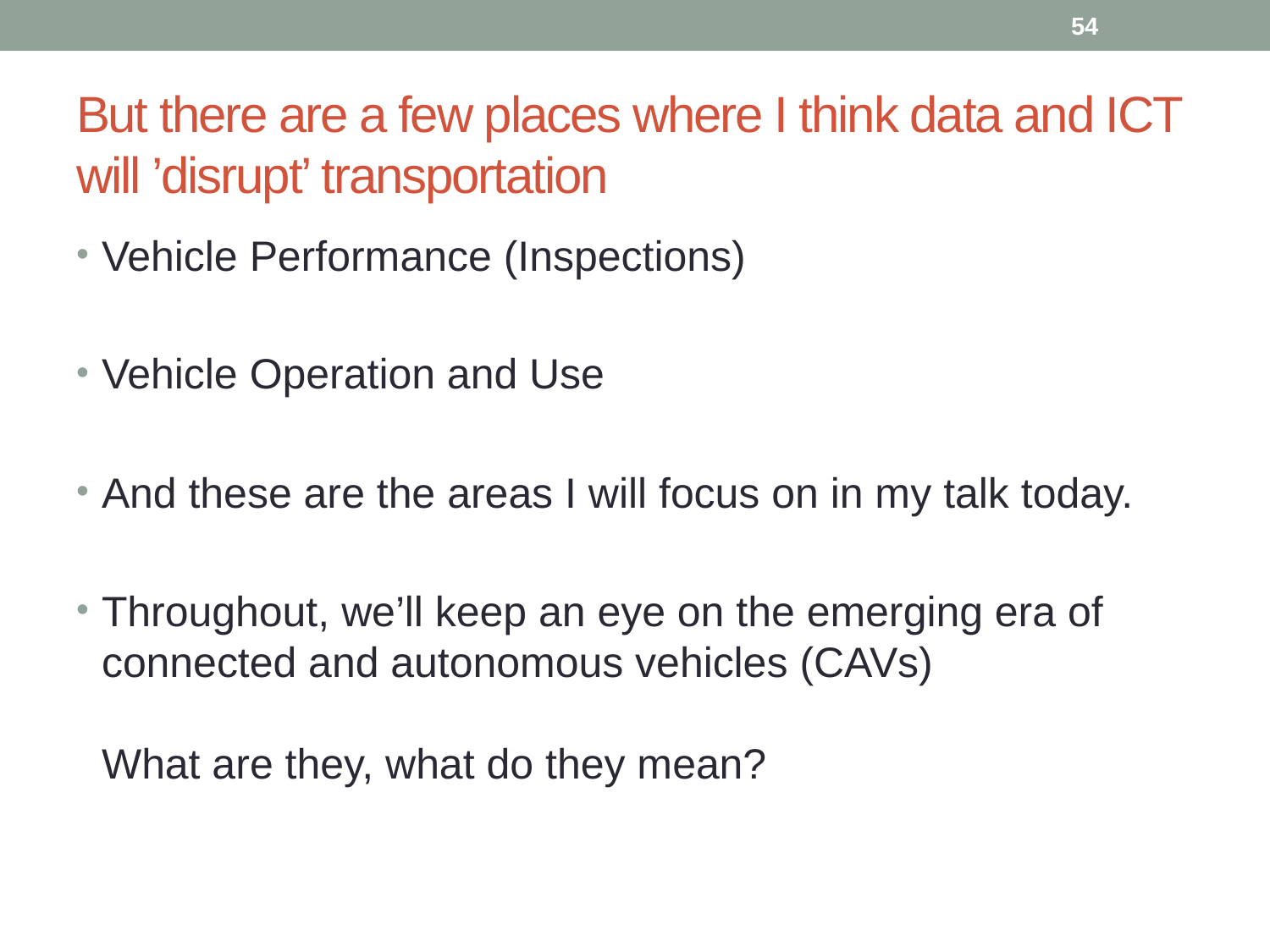

54
# But there are a few places where I think data and ICT will ’disrupt’ transportation
Vehicle Performance (Inspections)

Vehicle Operation and Use

And these are the areas I will focus on in my talk today.

Throughout, we’ll keep an eye on the emerging era of connected and autonomous vehicles (CAVs)
What are they, what do they mean?